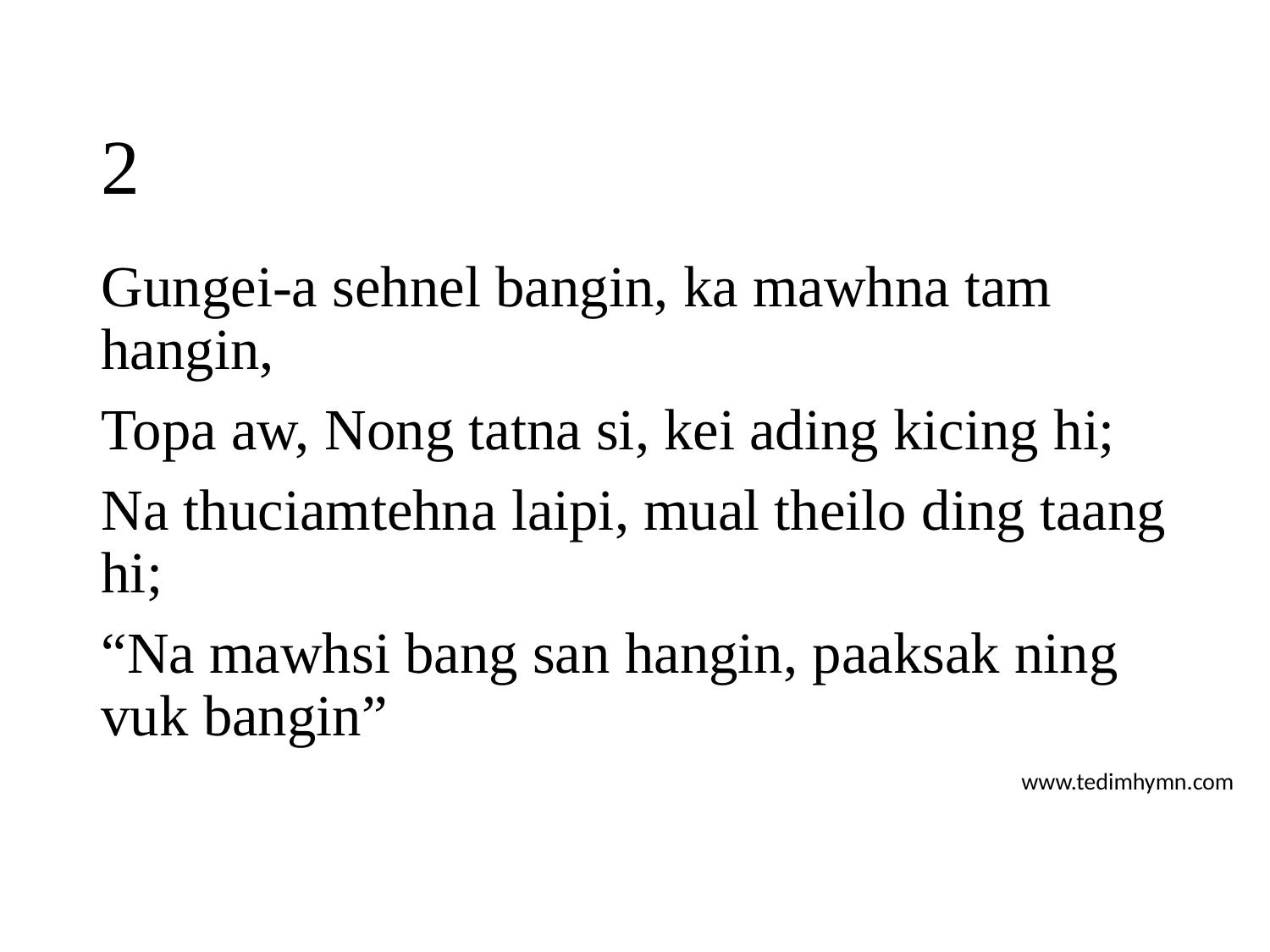

# 2
Gungei-a sehnel bangin, ka mawhna tam hangin,
Topa aw, Nong tatna si, kei ading kicing hi;
Na thuciamtehna laipi, mual theilo ding taang hi;
“Na mawhsi bang san hangin, paaksak ning vuk bangin”
www.tedimhymn.com